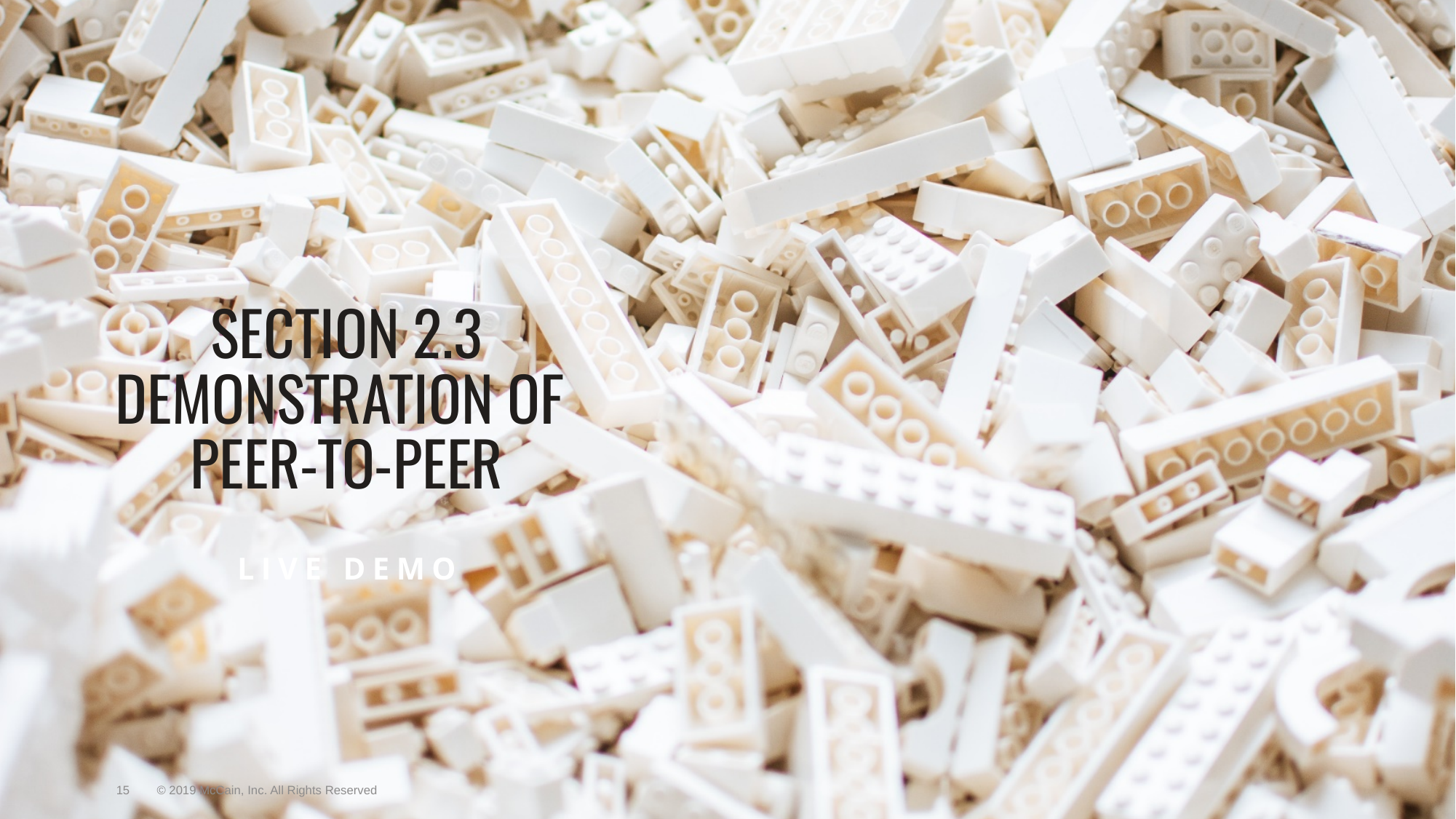

# Section 2.3 Demonstration of peer-to-peer

Live demo
15
© 2019 McCain, Inc. All Rights Reserved